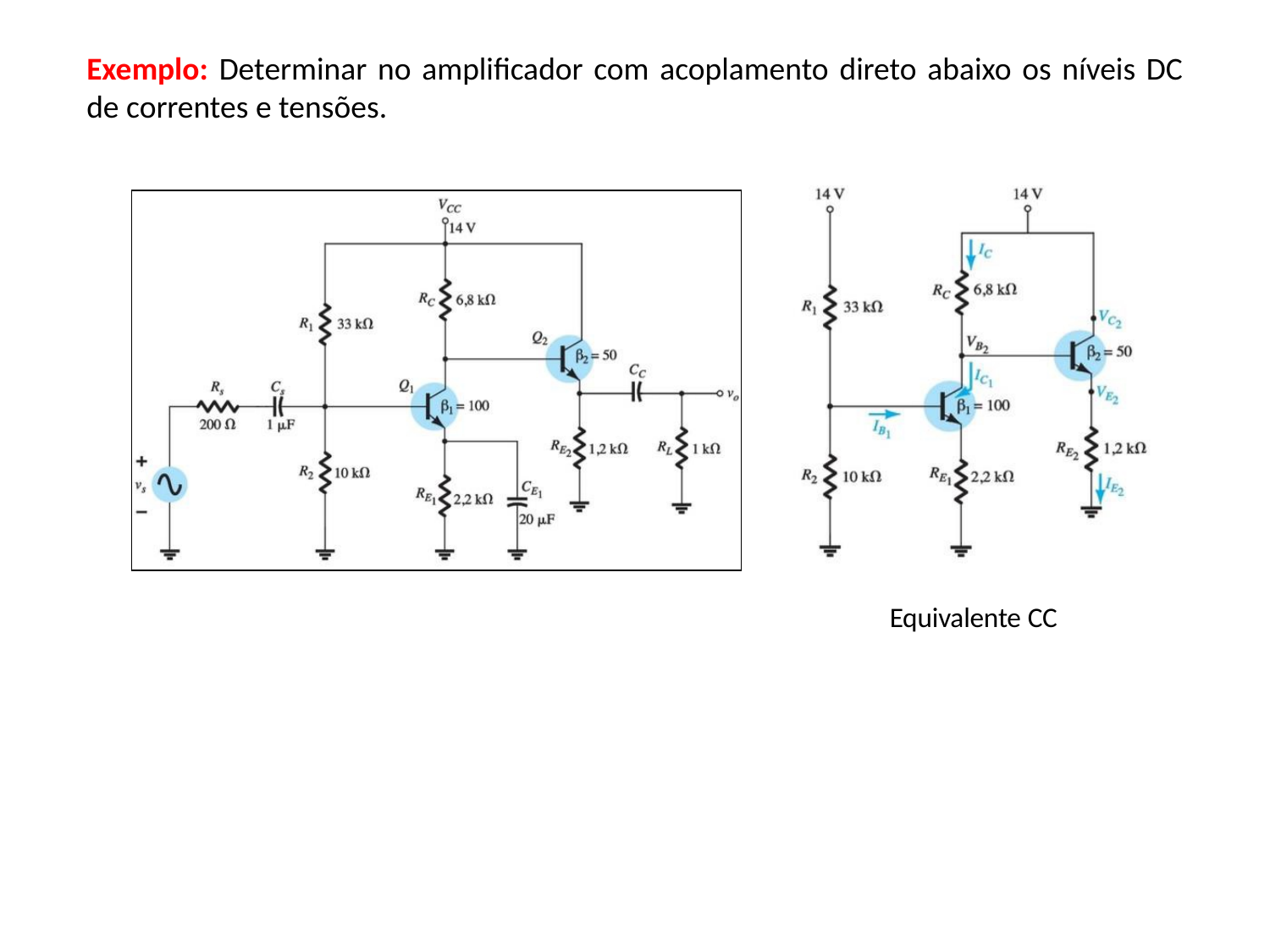

Exemplo: Determinar no amplificador com acoplamento direto abaixo os níveis DC de correntes e tensões.

Equivalente CC